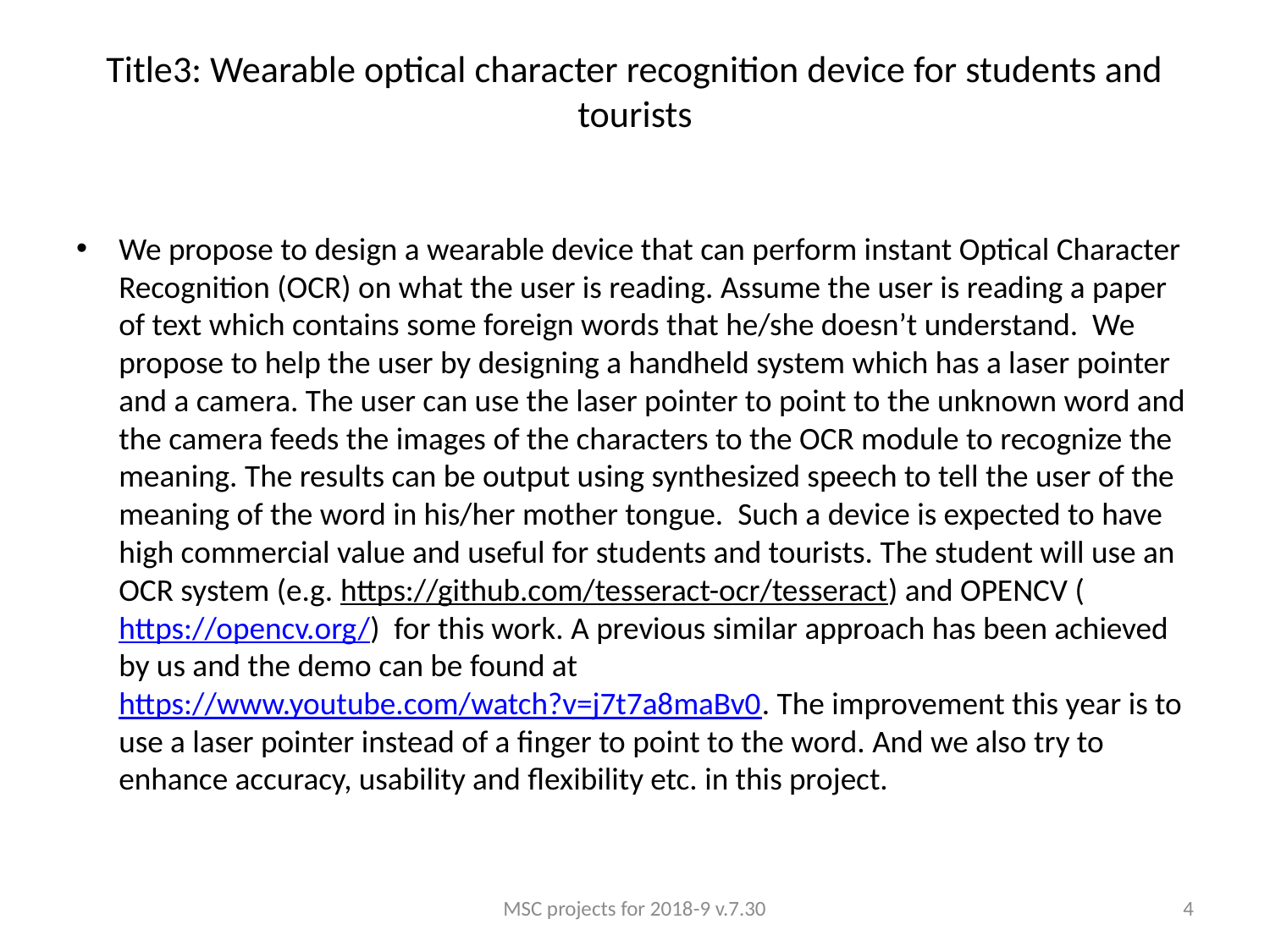

# Title3: Wearable optical character recognition device for students and tourists
We propose to design a wearable device that can perform instant Optical Character Recognition (OCR) on what the user is reading. Assume the user is reading a paper of text which contains some foreign words that he/she doesn’t understand.  We propose to help the user by designing a handheld system which has a laser pointer and a camera. The user can use the laser pointer to point to the unknown word and the camera feeds the images of the characters to the OCR module to recognize the meaning. The results can be output using synthesized speech to tell the user of the meaning of the word in his/her mother tongue.  Such a device is expected to have high commercial value and useful for students and tourists. The student will use an OCR system (e.g. https://github.com/tesseract-ocr/tesseract) and OPENCV (https://opencv.org/)  for this work. A previous similar approach has been achieved by us and the demo can be found at https://www.youtube.com/watch?v=j7t7a8maBv0. The improvement this year is to use a laser pointer instead of a finger to point to the word. And we also try to enhance accuracy, usability and flexibility etc. in this project.

MSC projects for 2018-9 v.7.30
4